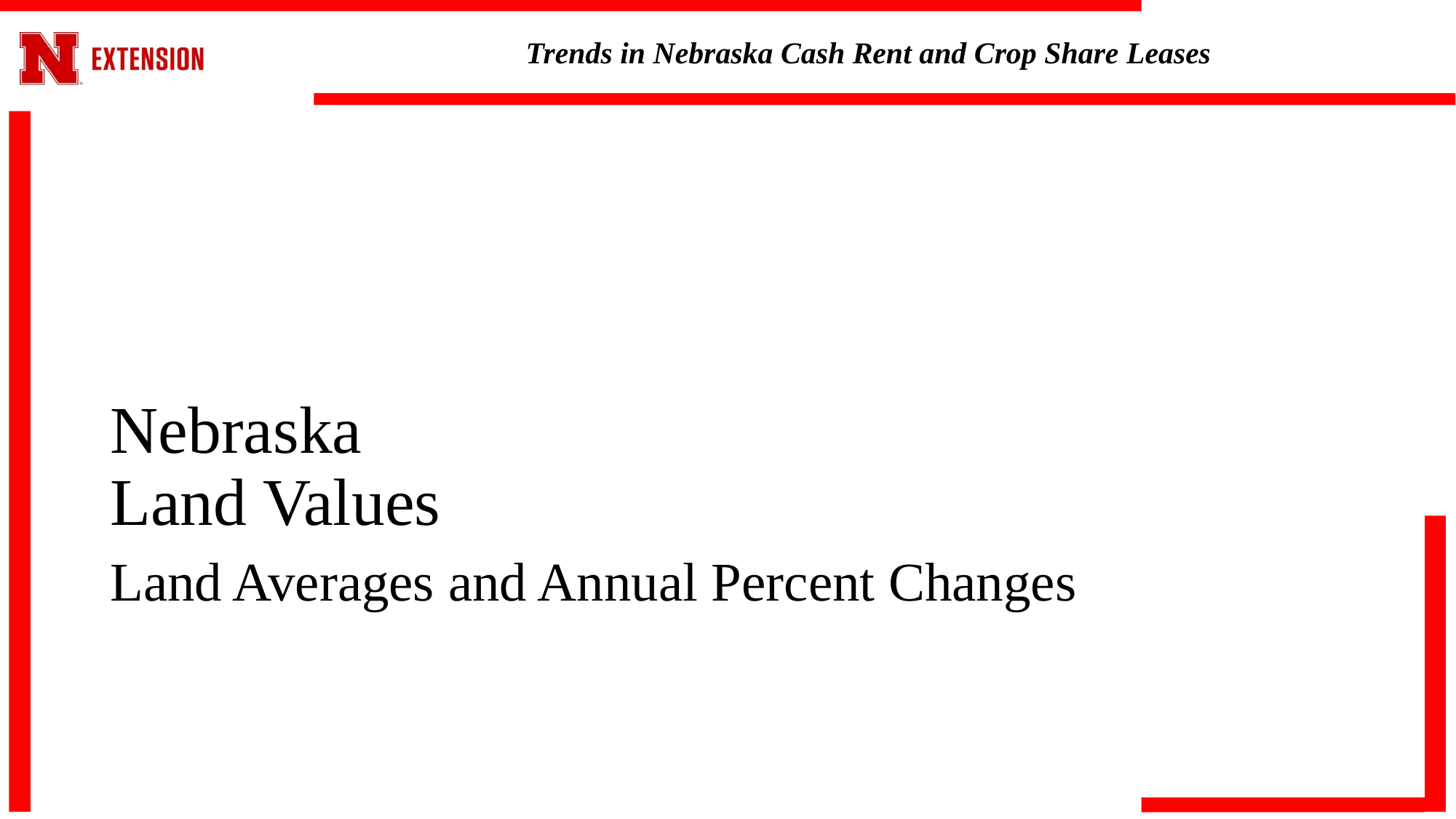

# Nebraska Land Values
Land Averages and Annual Percent Changes